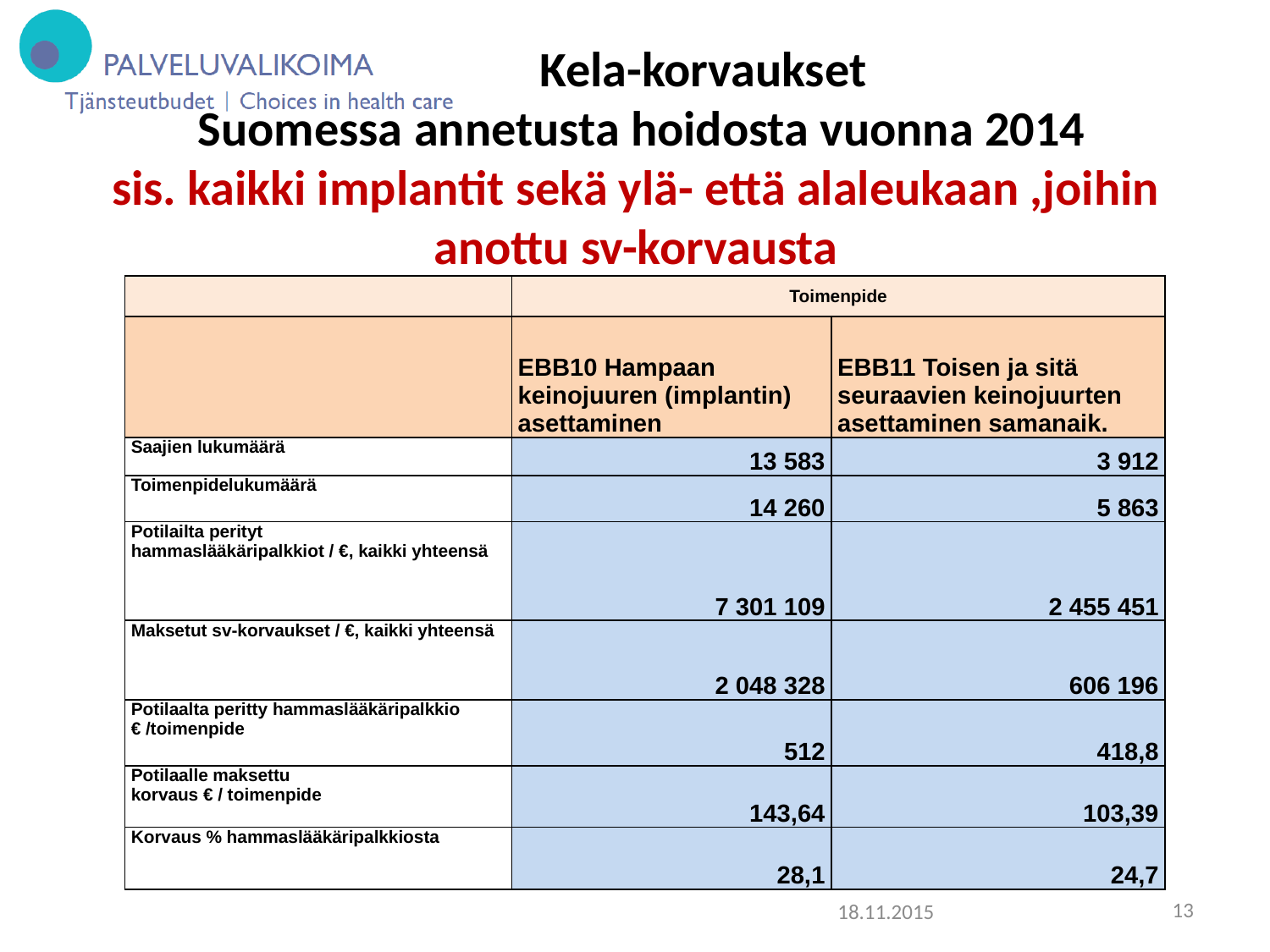

# Kela-korvaukset Suomessa annetusta hoidosta vuonna 2014 sis. kaikki implantit sekä ylä- että alaleukaan ,joihin anottu sv-korvausta
|  | Toimenpide |  |
| --- | --- | --- |
|  | EBB10 Hampaan keinojuuren (implantin) asettaminen | EBB11 Toisen ja sitä seuraavien keinojuurten asettaminen samanaik. |
| Saajien lukumäärä | 13 583 | 3 912 |
| Toimenpidelukumäärä | 14 260 | 5 863 |
| Potilailta perityt hammaslääkäripalkkiot / €, kaikki yhteensä | 7 301 109 | 2 455 451 |
| Maksetut sv-korvaukset / €, kaikki yhteensä | 2 048 328 | 606 196 |
| Potilaalta peritty hammaslääkäripalkkio € /toimenpide | 512 | 418,8 |
| Potilaalle maksettu korvaus € / toimenpide | 143,64 | 103,39 |
| Korvaus % hammaslääkäripalkkiosta | 28,1 | 24,7 |
18.11.2015
13